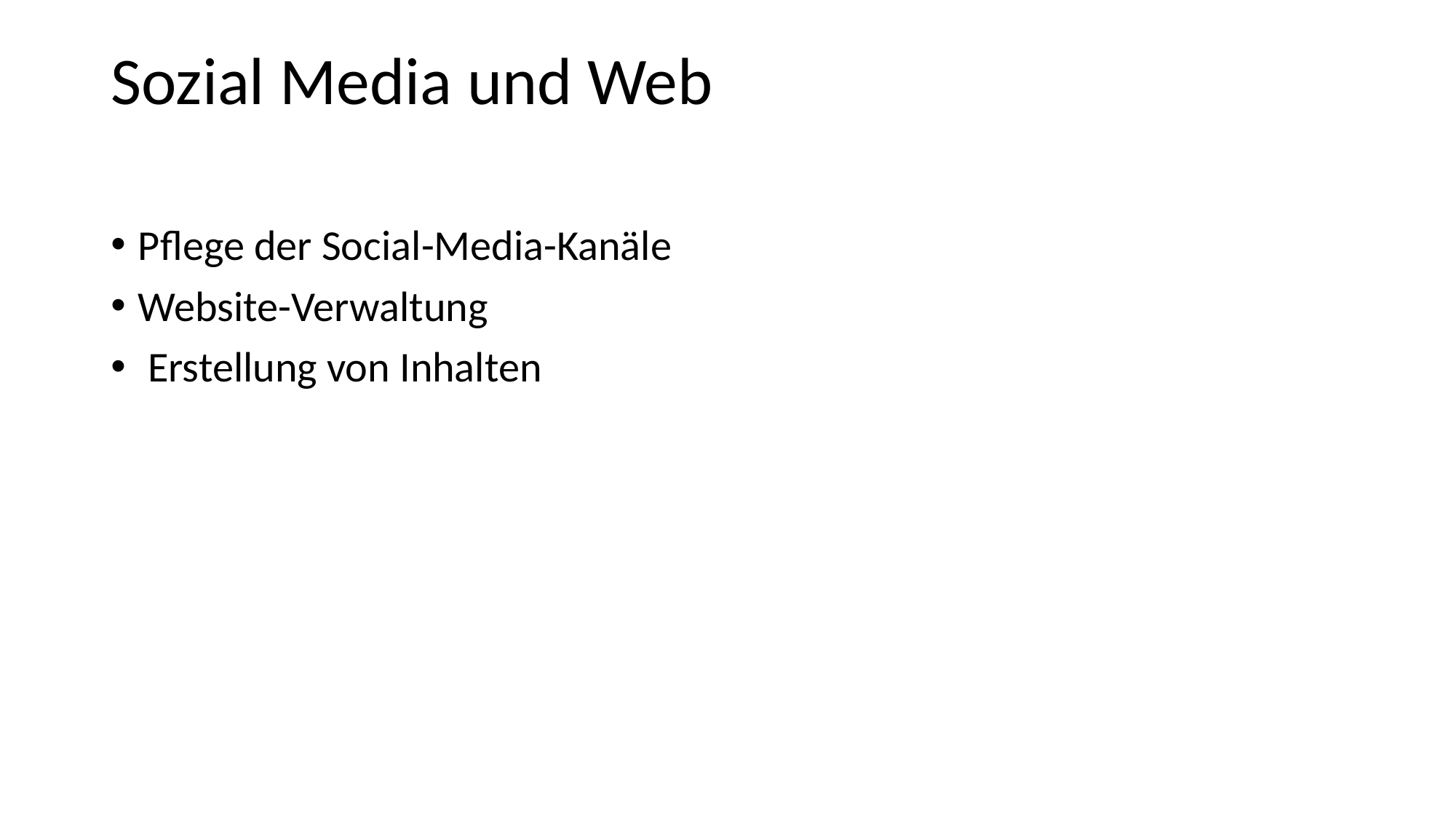

# Sozial Media und Web
Pflege der Social-Media-Kanäle
Website-Verwaltung
 Erstellung von Inhalten